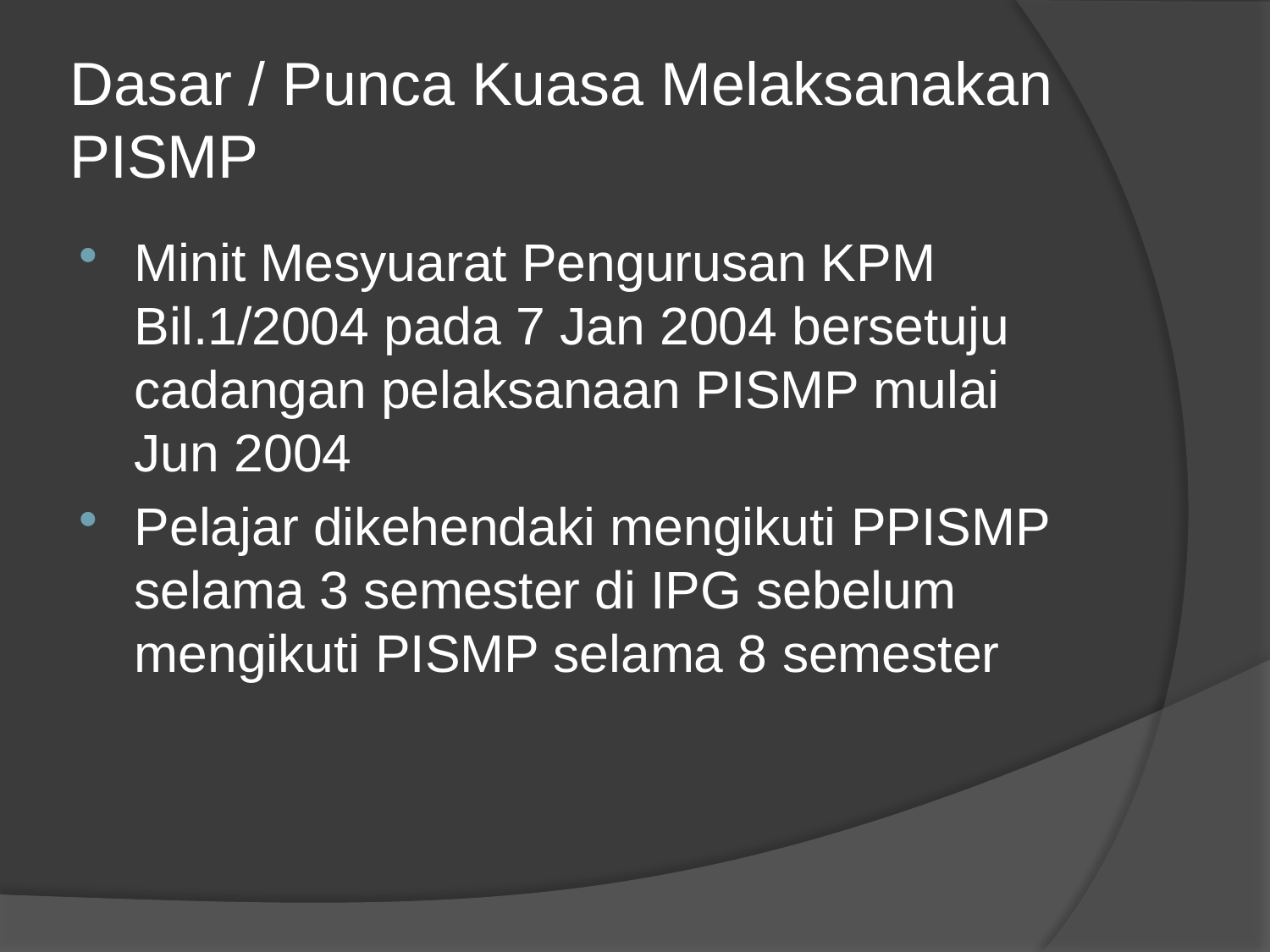

# Dasar / Punca Kuasa Melaksanakan PISMP
Minit Mesyuarat Pengurusan KPM Bil.1/2004 pada 7 Jan 2004 bersetuju cadangan pelaksanaan PISMP mulai Jun 2004
Pelajar dikehendaki mengikuti PPISMP selama 3 semester di IPG sebelum mengikuti PISMP selama 8 semester